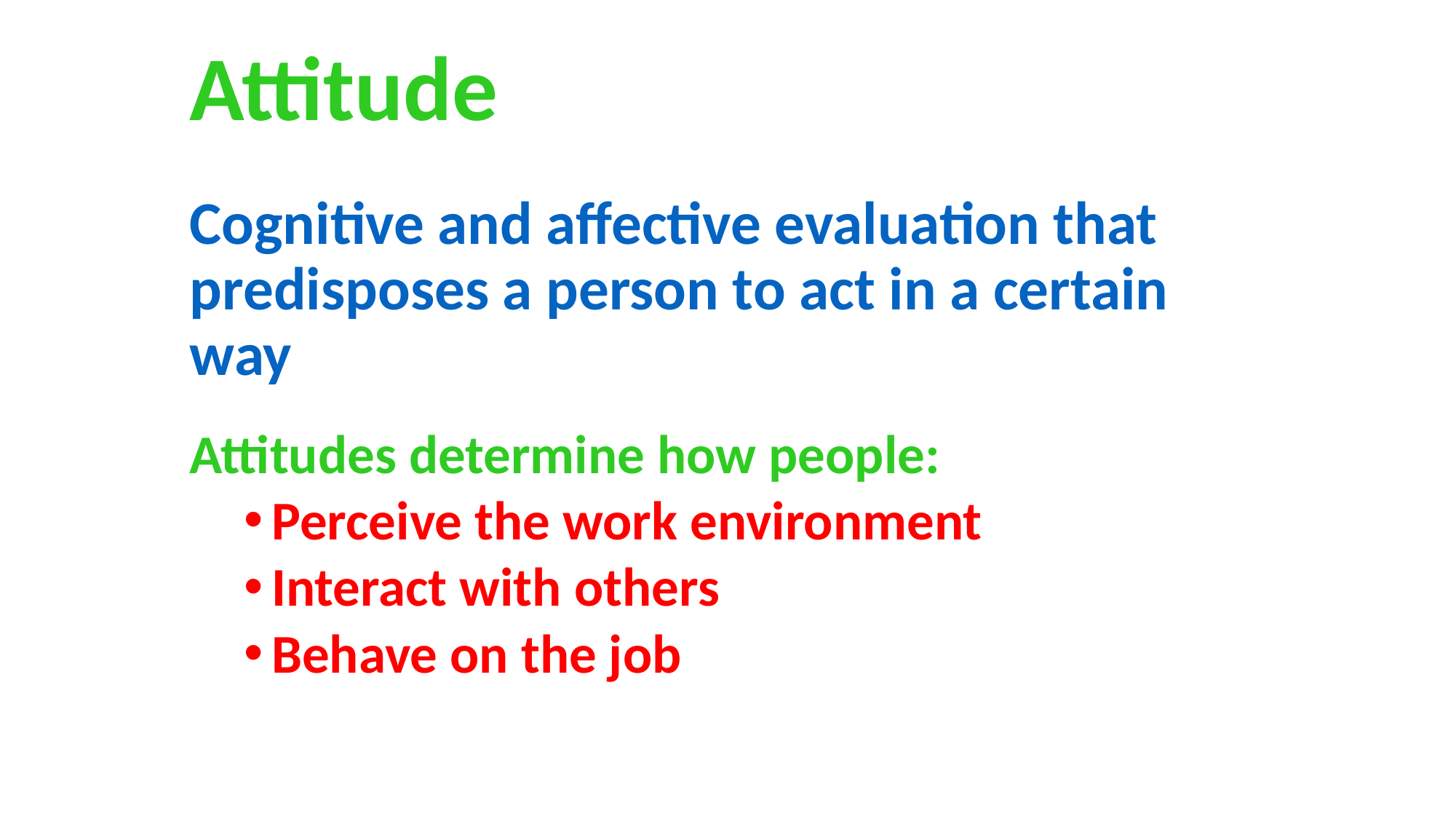

# Attitude
Cognitive and affective evaluation that predisposes a person to act in a certain way
Attitudes determine how people:
Perceive the work environment
Interact with others
Behave on the job